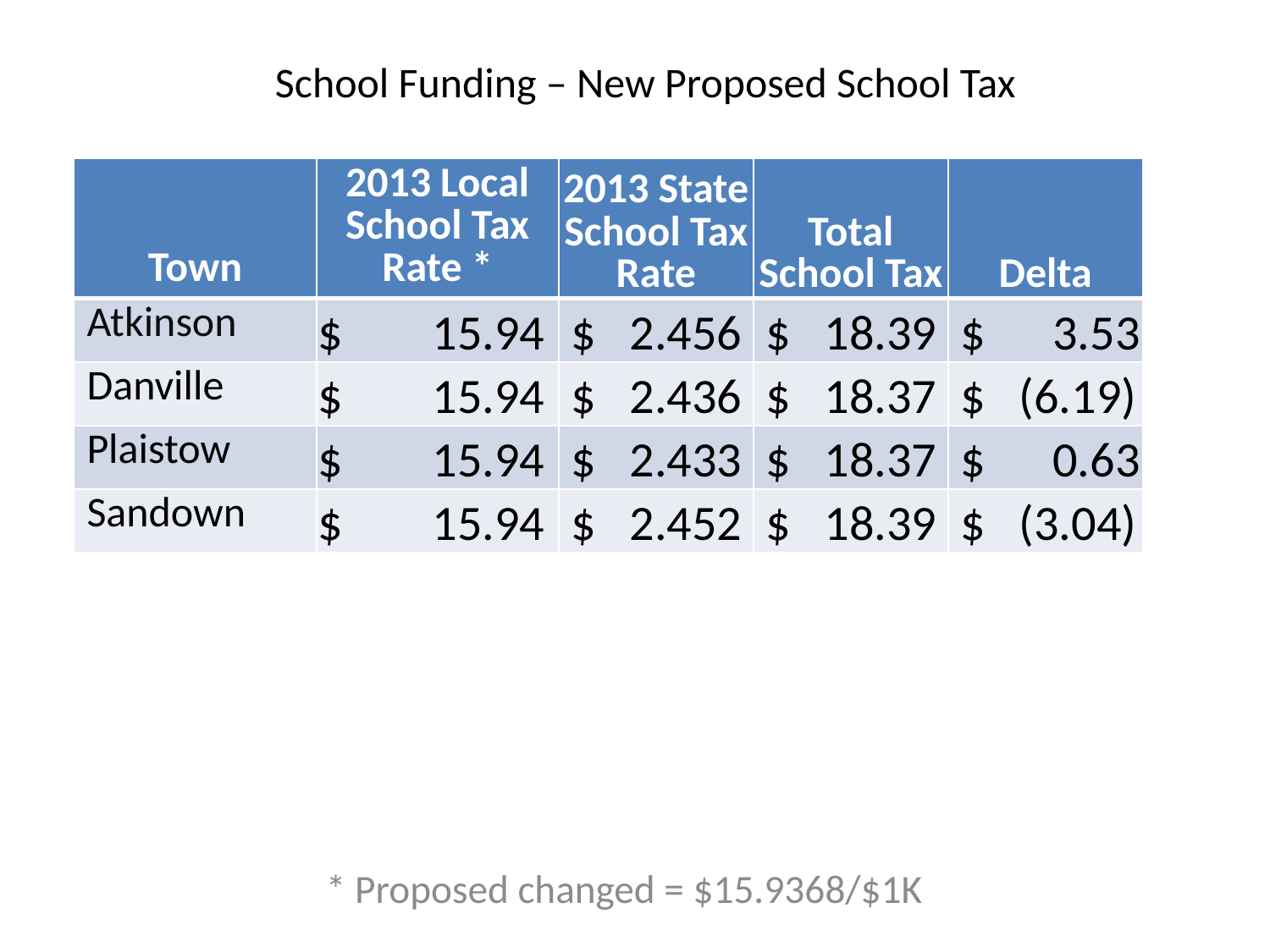

# School Funding – New Proposed School Tax
| Town | 2013 Local School Tax Rate \* | 2013 State School Tax Rate | Total School Tax | Delta |
| --- | --- | --- | --- | --- |
| Atkinson | $ 15.94 | $ 2.456 | $ 18.39 | $ 3.53 |
| Danville | $ 15.94 | $ 2.436 | $ 18.37 | $ (6.19) |
| Plaistow | $ 15.94 | $ 2.433 | $ 18.37 | $ 0.63 |
| Sandown | $ 15.94 | $ 2.452 | $ 18.39 | $ (3.04) |
* Proposed changed = $15.9368/$1K